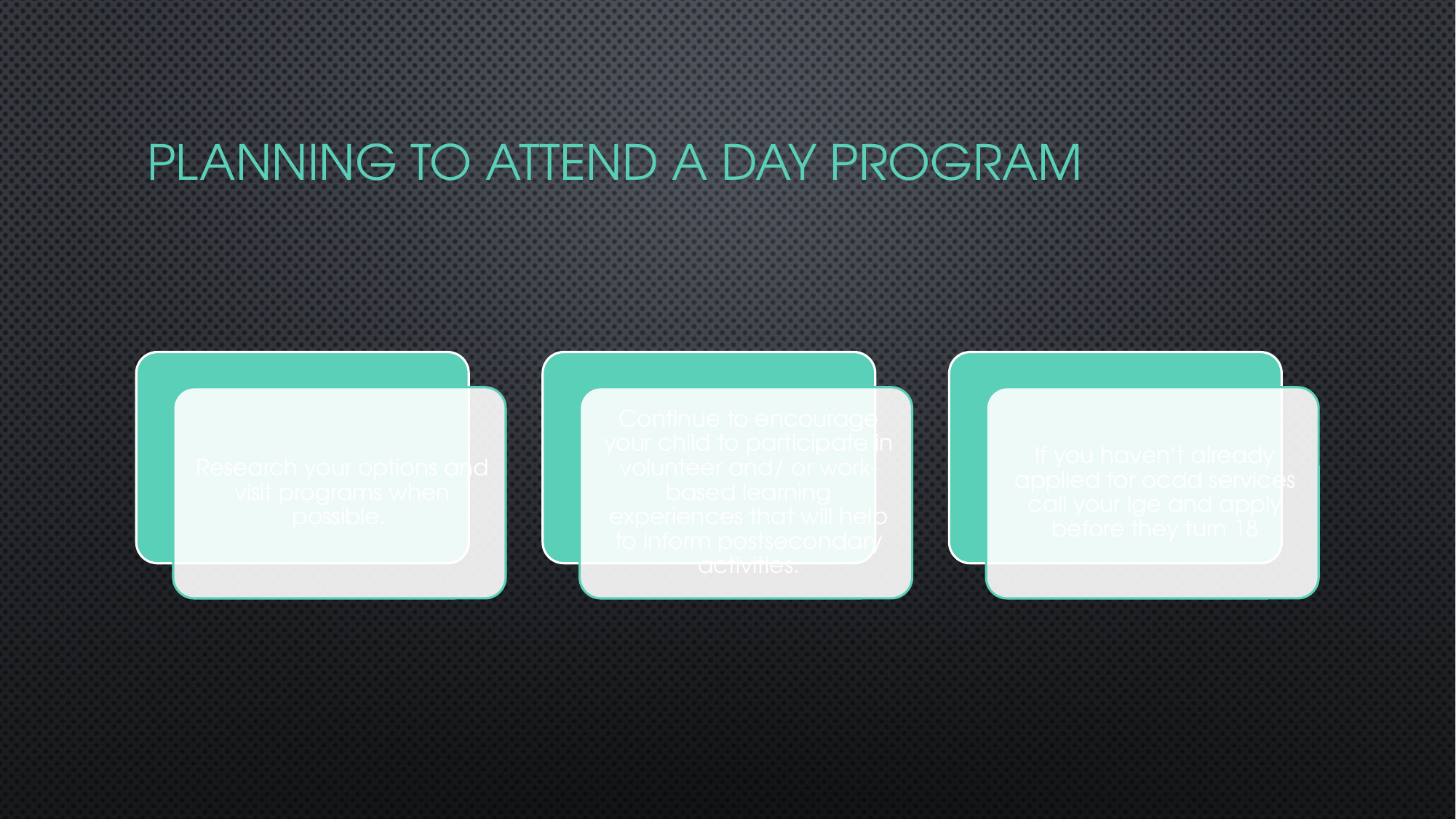

# Planning to Attend a Day Program
Research your options and visit programs when possible.
Continue to encourage your child to participate in volunteer and/ or work-based learning experiences that will help to inform postsecondary activities.
If you haven’t already applied for ocdd services call your lge and apply before they turn 18